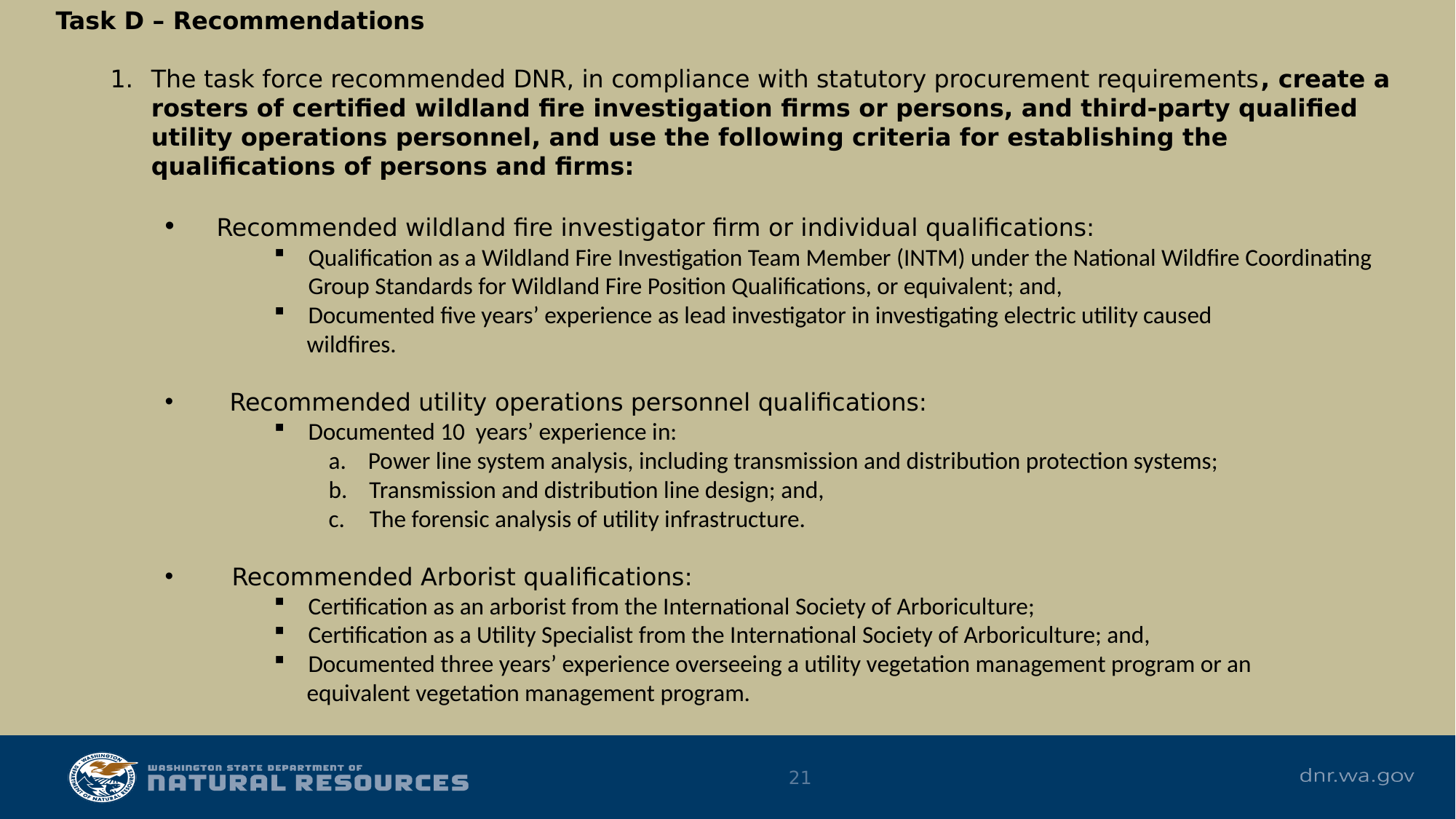

Task D – Recommendations

The task force recommended DNR, in compliance with statutory procurement requirements, create a rosters of certified wildland fire investigation firms or persons, and third-party qualified utility operations personnel, and use the following criteria for establishing the qualifications of persons and firms:

  Recommended wildland fire investigator firm or individual qualifications:
Qualification as a Wildland Fire Investigation Team Member (INTM) under the National Wildfire Coordinating Group Standards for Wildland Fire Position Qualifications, or equivalent; and,
Documented five years’ experience as lead investigator in investigating electric utility caused
      wildfires.

    Recommended utility operations personnel qualifications:
Documented 10  years’ experience in:
a.    Power line system analysis, including transmission and distribution protection systems;
b.    Transmission and distribution line design; and,
The forensic analysis of utility infrastructure.

      Recommended Arborist qualifications:
Certification as an arborist from the International Society of Arboriculture;
Certification as a Utility Specialist from the International Society of Arboriculture; and,
Documented three years’ experience overseeing a utility vegetation management program or an
      equivalent vegetation management program.

21